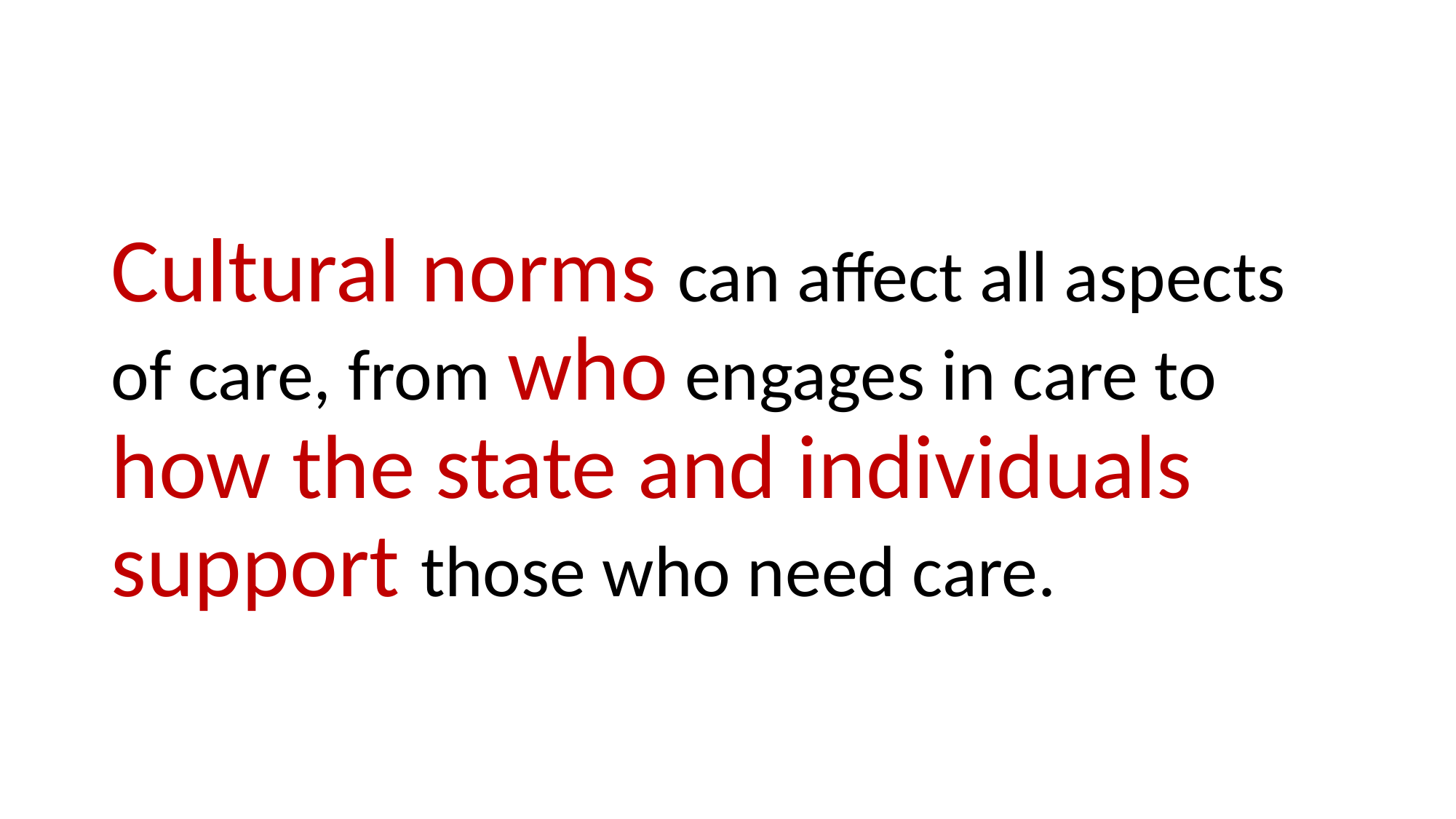

Cultural norms can affect all aspects of care, from who engages in care to how the state and individuals support those who need care.